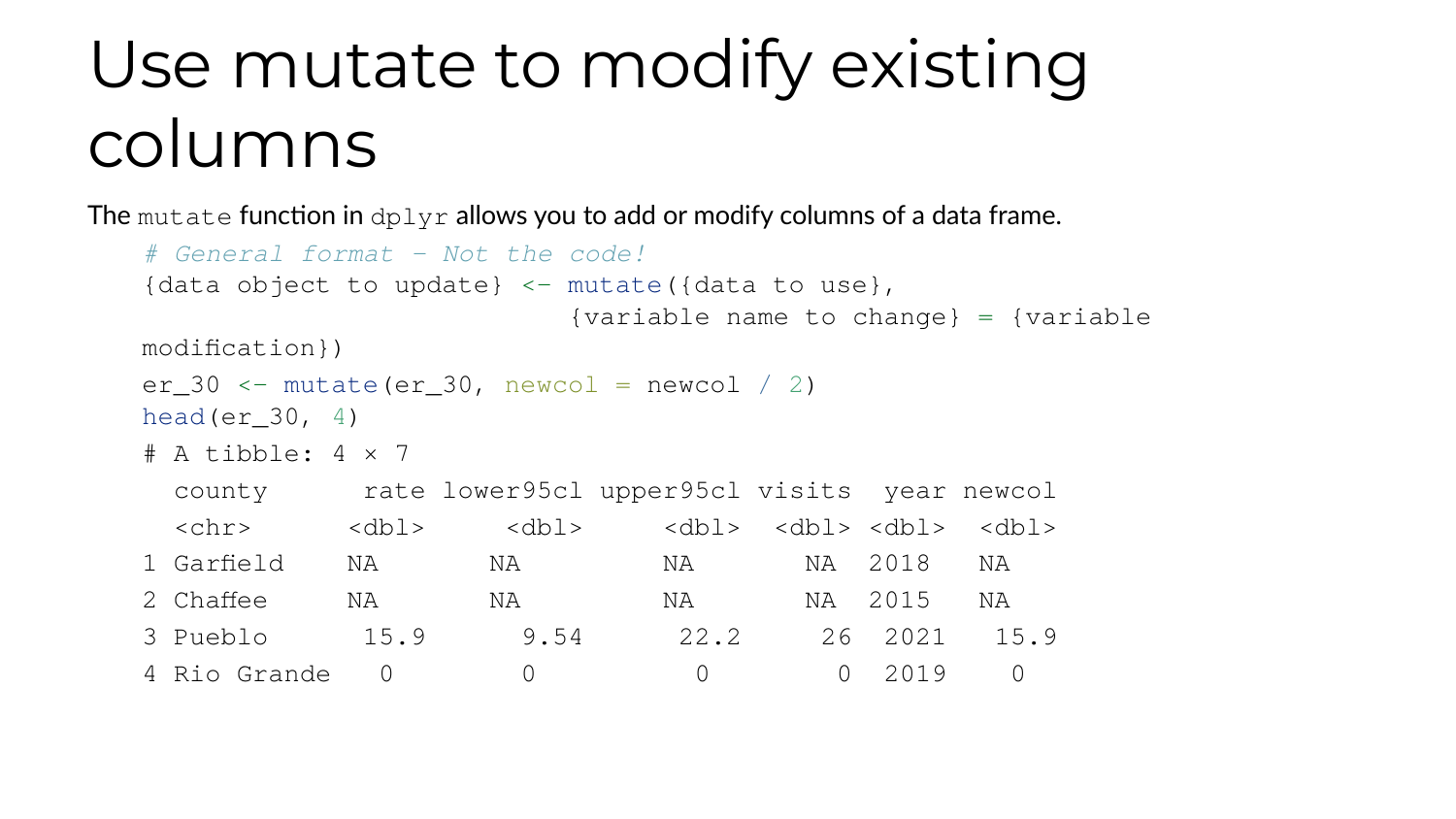

# Use mutate to modify existing columns
The mutate function in dplyr allows you to add or modify columns of a data frame.
# General format - Not the code! {data object to update} <- mutate({data to use}, {variable name to change} = {variable modification})
er_30 <- mutate(er_30, newcol = newcol / 2)
head(er_30, 4)
# A tibble: 4 × 7
  county      rate lower95cl upper95cl visits  year newcol
  <chr>      <dbl>     <dbl>     <dbl>  <dbl> <dbl>  <dbl>
1 Garfield    NA       NA         NA       NA  2018   NA
2 Chaffee     NA       NA         NA       NA  2015   NA
3 Pueblo      15.9      9.54      22.2     26  2021   15.9
4 Rio Grande   0        0          0        0  2019    0